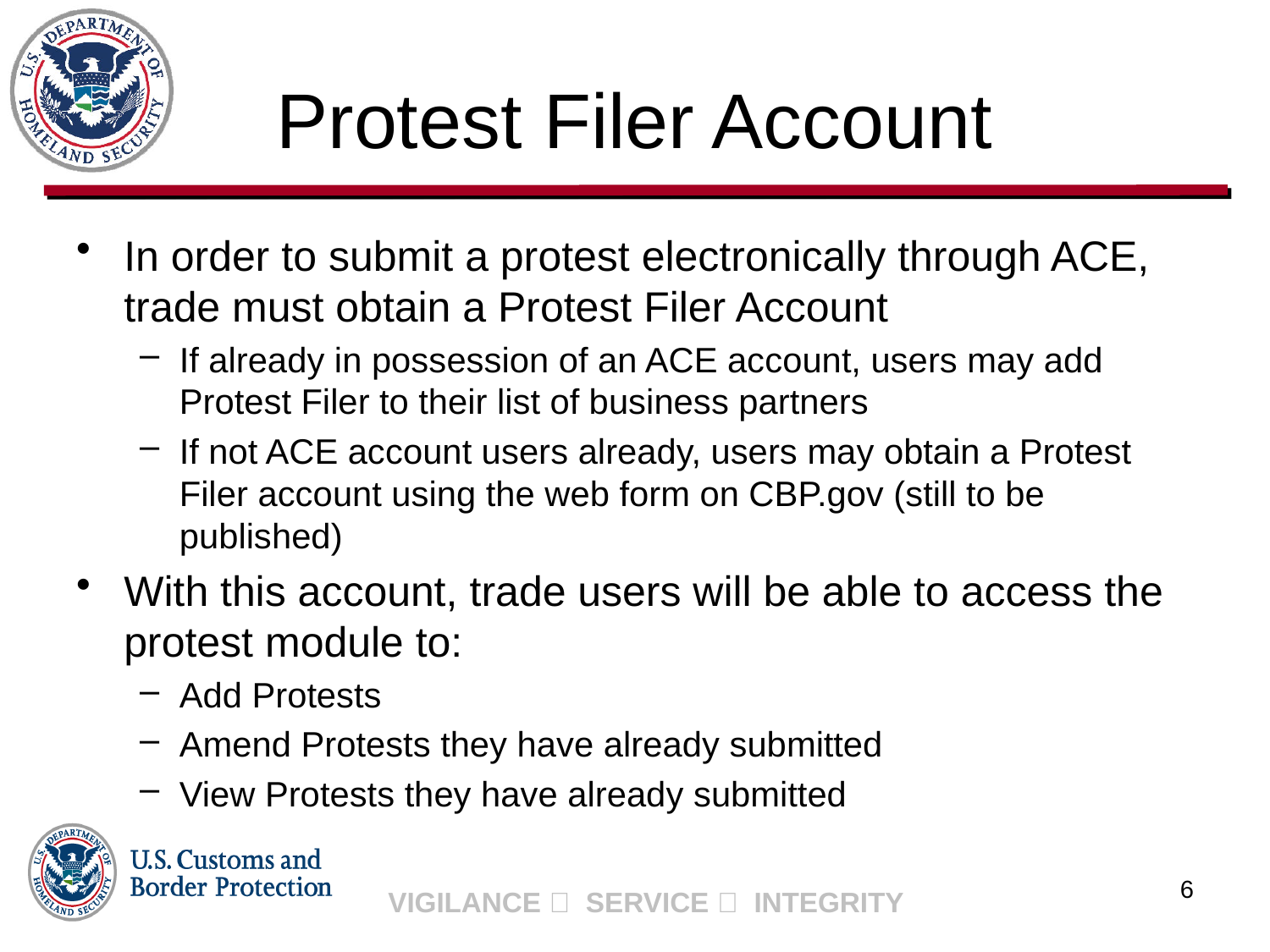

# Protest Filer Account
In order to submit a protest electronically through ACE, trade must obtain a Protest Filer Account
If already in possession of an ACE account, users may add Protest Filer to their list of business partners
If not ACE account users already, users may obtain a Protest Filer account using the web form on CBP.gov (still to be published)
With this account, trade users will be able to access the protest module to:
Add Protests
Amend Protests they have already submitted
View Protests they have already submitted
6